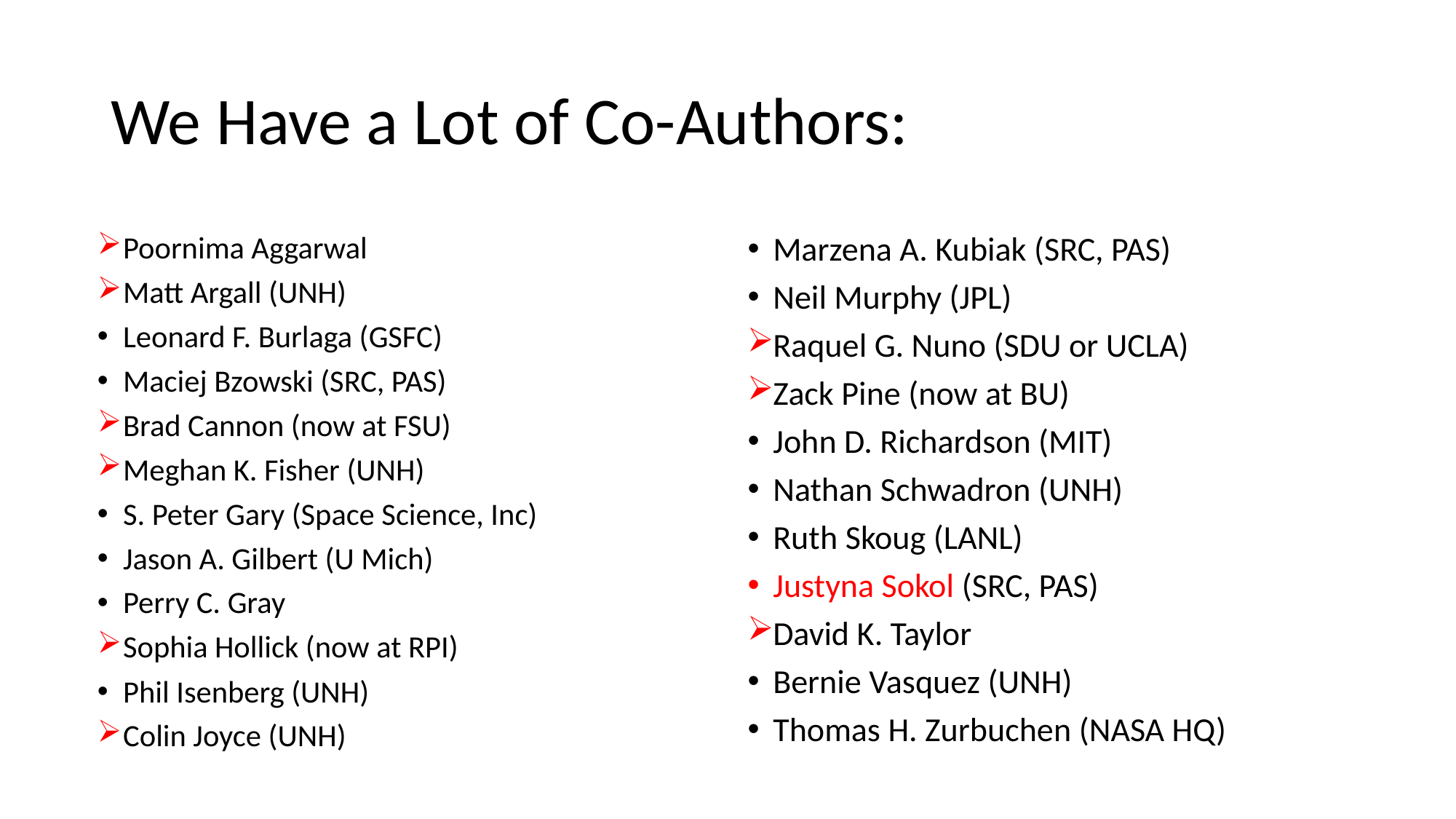

# We Have a Lot of Co-Authors:
Poornima Aggarwal
Matt Argall (UNH)
Leonard F. Burlaga (GSFC)
Maciej Bzowski (SRC, PAS)
Brad Cannon (now at FSU)
Meghan K. Fisher (UNH)
S. Peter Gary (Space Science, Inc)
Jason A. Gilbert (U Mich)
Perry C. Gray
Sophia Hollick (now at RPI)
Phil Isenberg (UNH)
Colin Joyce (UNH)

Marzena A. Kubiak (SRC, PAS)
Neil Murphy (JPL)
Raquel G. Nuno (SDU or UCLA)
Zack Pine (now at BU)
John D. Richardson (MIT)
Nathan Schwadron (UNH)
Ruth Skoug (LANL)
Justyna Sokol (SRC, PAS)
David K. Taylor
Bernie Vasquez (UNH)
Thomas H. Zurbuchen (NASA HQ)